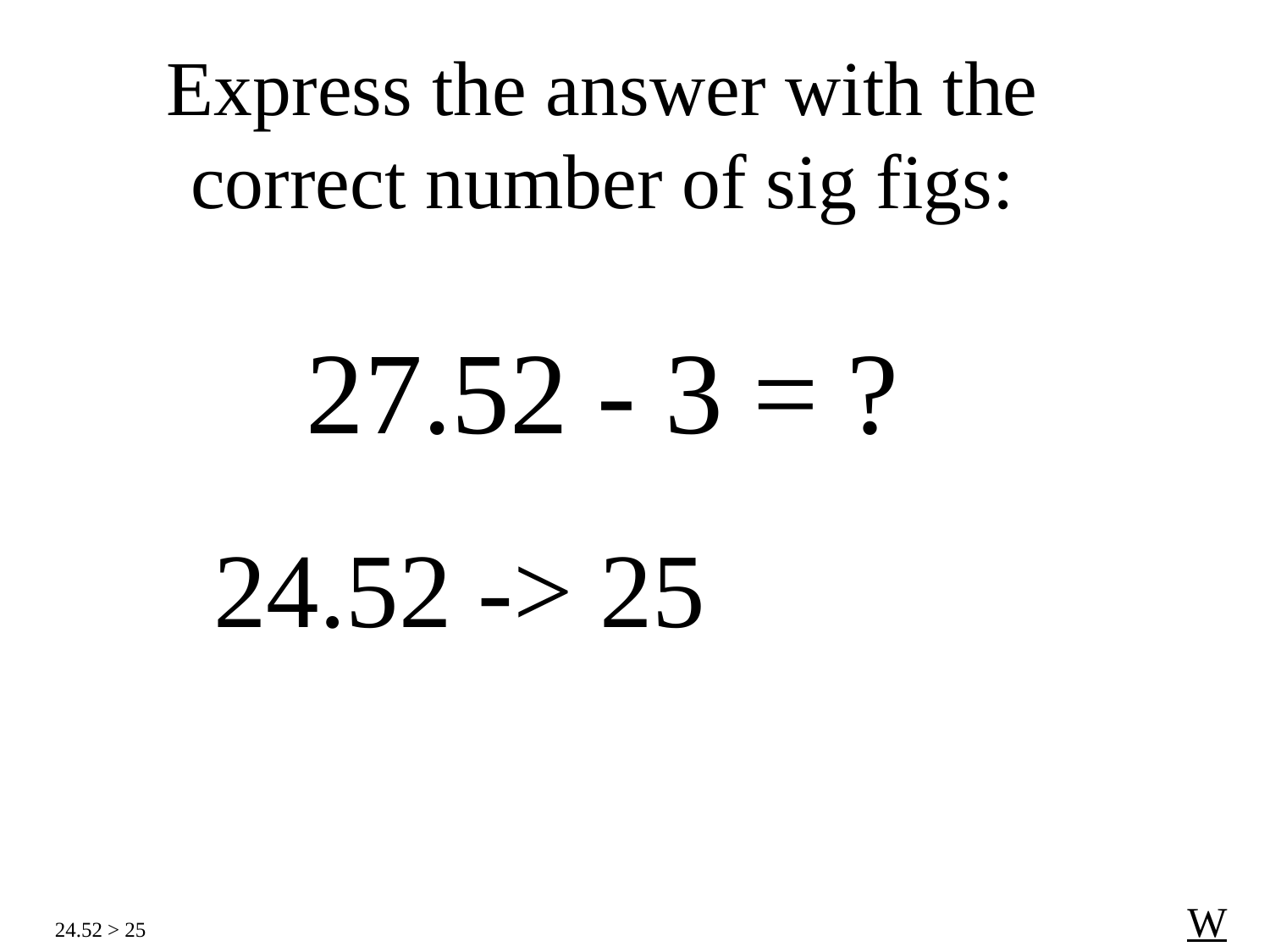

Express the answer with the correct number of sig figs:

27.52 - 3 = ?
24.52 -> 25
W
24.52 > 25